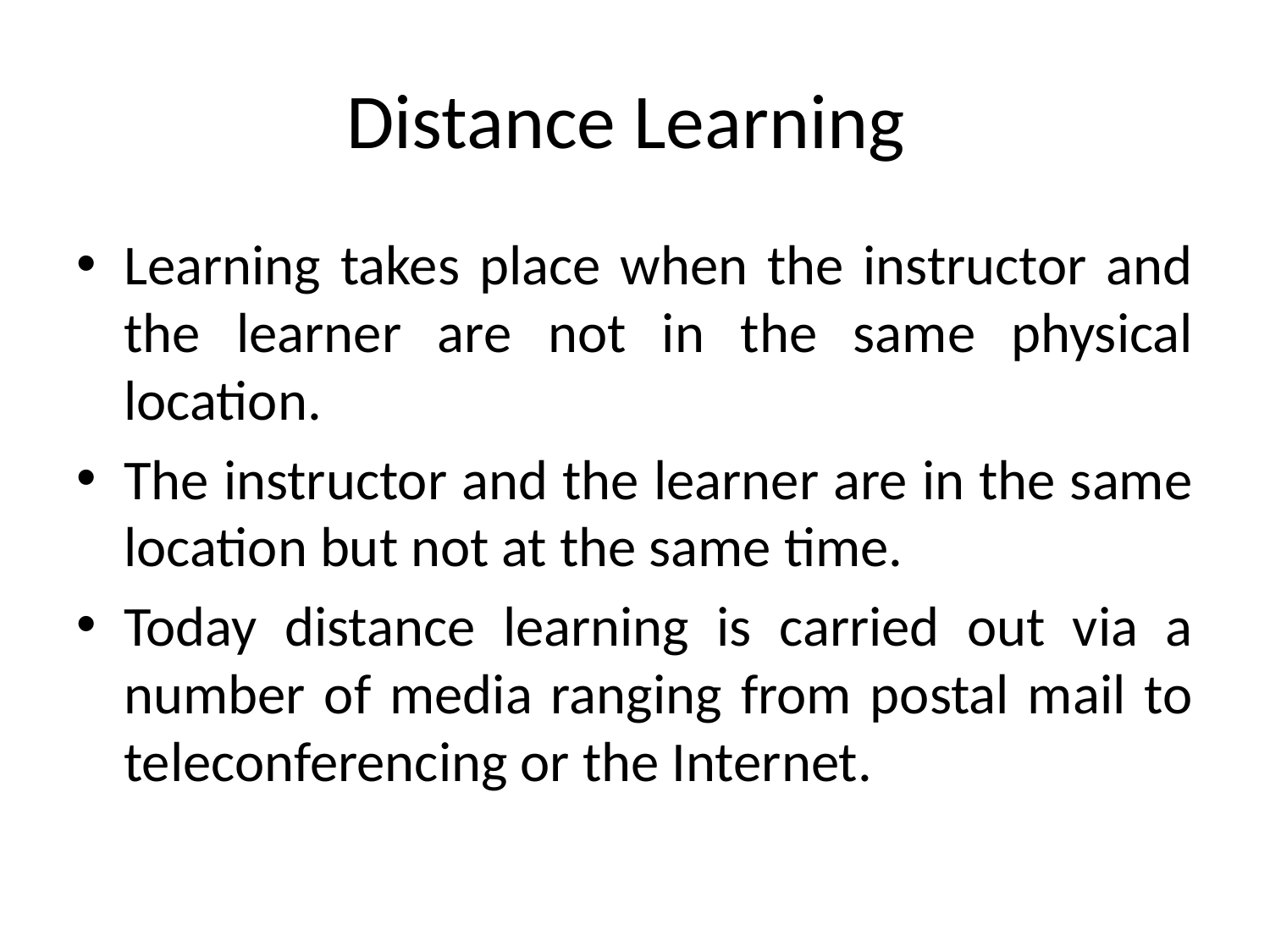

# Distance Learning
Learning takes place when the instructor and the learner are not in the same physical location.
The instructor and the learner are in the same location but not at the same time.
Today distance learning is carried out via a number of media ranging from postal mail to teleconferencing or the Internet.